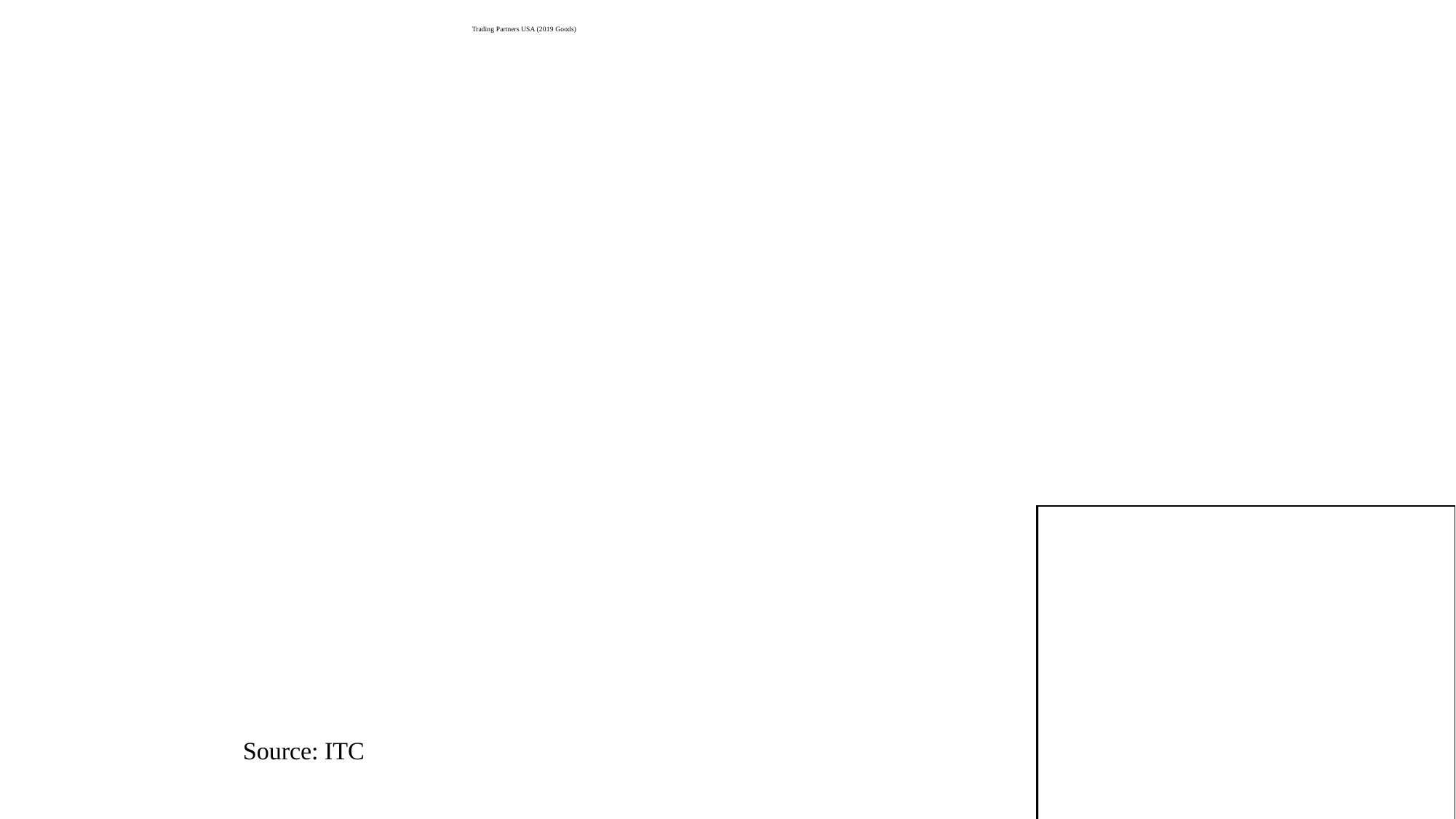

Trading Partners USA (2019 Goods)

Source: ITC